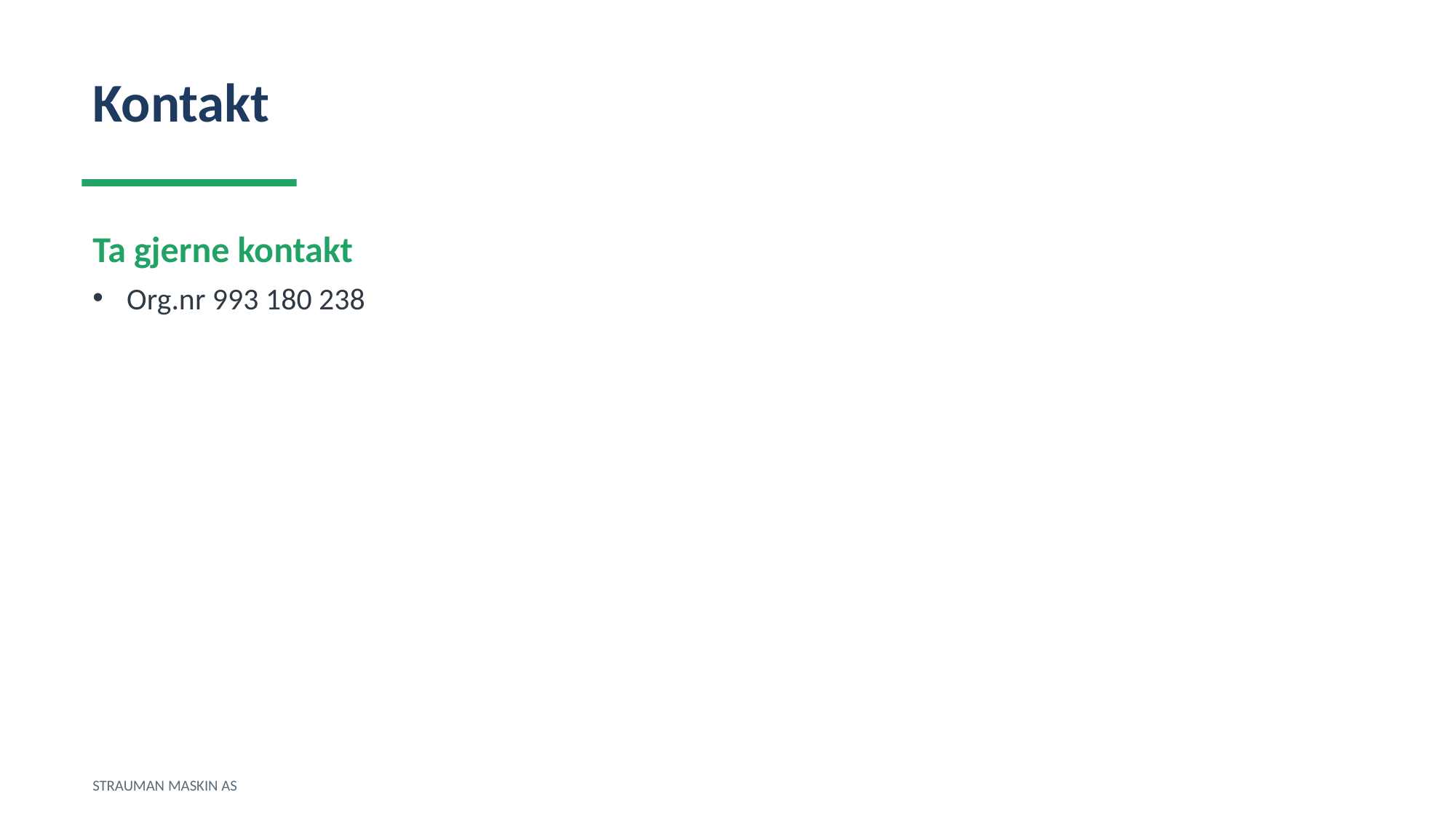

Kontakt

Ta gjerne kontakt
Org.nr 993 180 238
STRAUMAN MASKIN AS